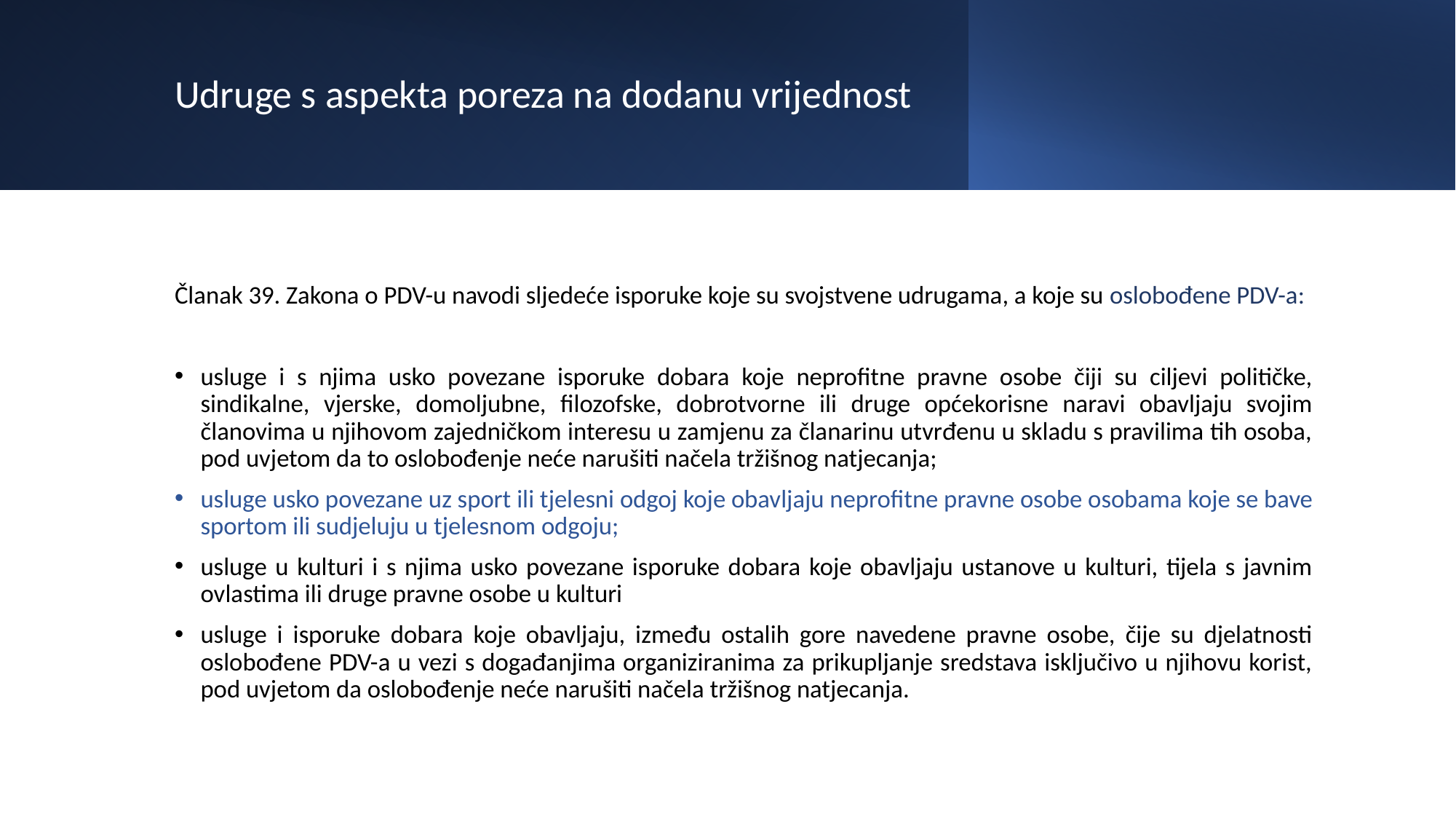

# Udruge s aspekta poreza na dodanu vrijednost
Članak 39. Zakona o PDV-u navodi sljedeće isporuke koje su svojstvene udrugama, a koje su oslobođene PDV-a:

usluge i s njima usko povezane isporuke dobara koje neprofitne pravne osobe čiji su ciljevi političke, sindikalne, vjerske, domoljubne, filozofske, dobrotvorne ili druge općekorisne naravi obavljaju svojim članovima u njihovom zajedničkom interesu u zamjenu za članarinu utvrđenu u skladu s pravilima tih osoba, pod uvjetom da to oslobođenje neće narušiti načela tržišnog natjecanja;
usluge usko povezane uz sport ili tjelesni odgoj koje obavljaju neprofitne pravne osobe osobama koje se bave sportom ili sudjeluju u tjelesnom odgoju;
usluge u kulturi i s njima usko povezane isporuke dobara koje obavljaju ustanove u kulturi, tijela s javnim ovlastima ili druge pravne osobe u kulturi
usluge i isporuke dobara koje obavljaju, između ostalih gore navedene pravne osobe, čije su djelatnosti oslobođene PDV-a u vezi s događanjima organiziranima za prikupljanje sredstava isključivo u njihovu korist, pod uvjetom da oslobođenje neće narušiti načela tržišnog natjecanja.